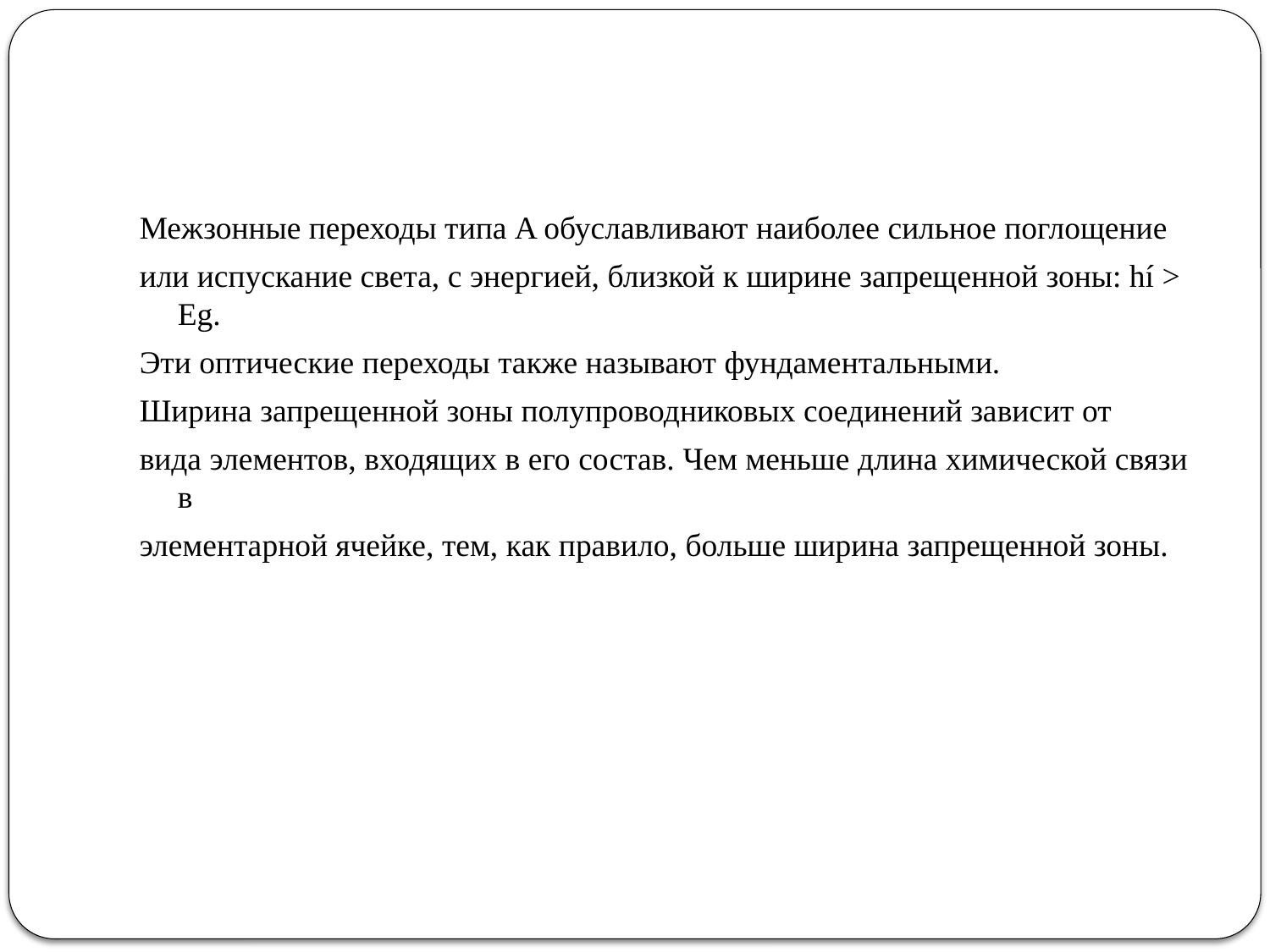

#
Межзонные переходы типа A обуславливают наиболее сильное поглощение
или испускание света, с энергией, близкой к ширине запрещенной зоны: hí > Eg.
Эти оптические переходы также называют фундаментальными.
Ширина запрещенной зоны полупроводниковых соединений зависит от
вида элементов, входящих в его состав. Чем меньше длина химической связи в
элементарной ячейке, тем, как правило, больше ширина запрещенной зоны.